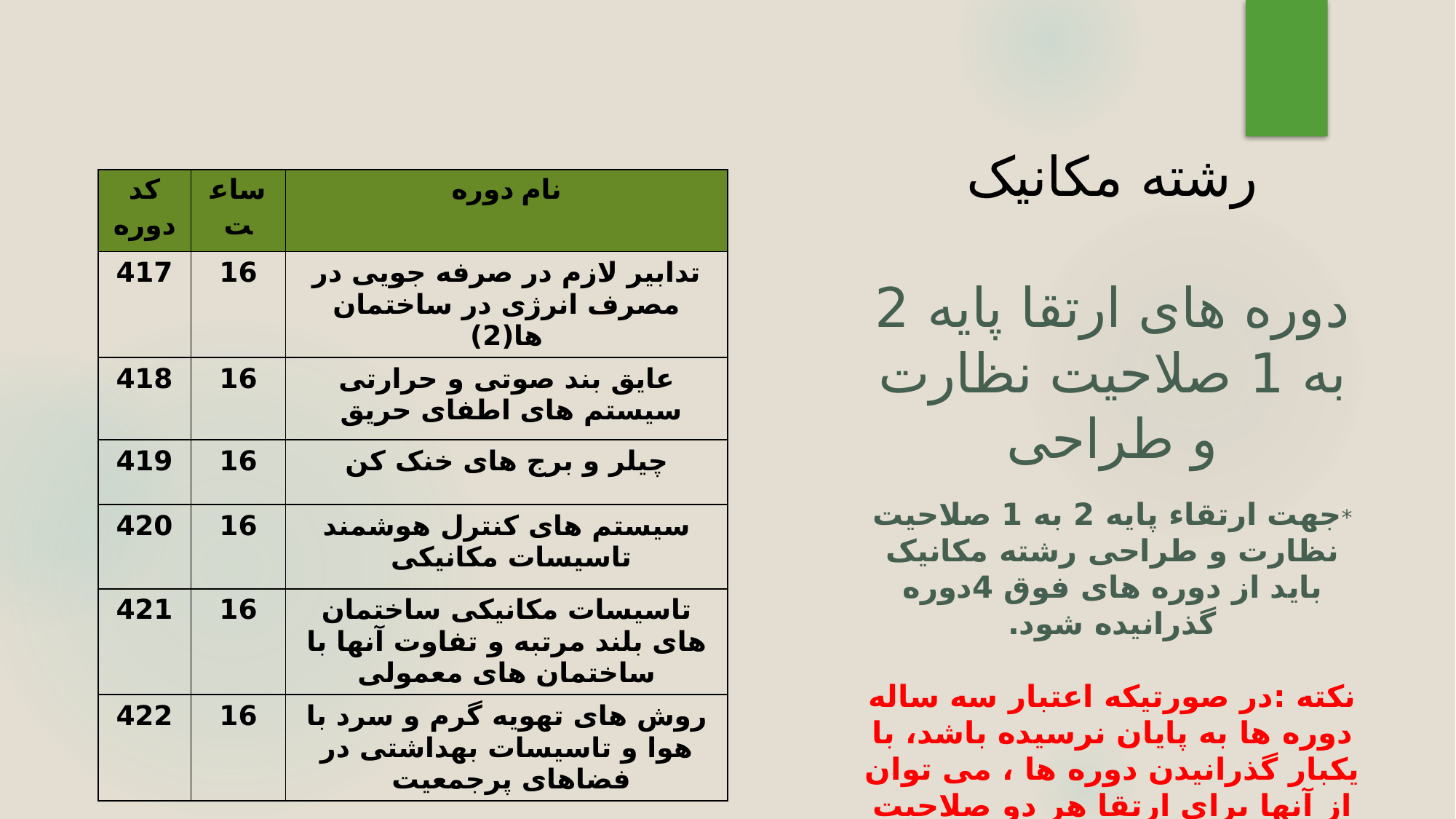

# رشته مکانیک دوره های ارتقا پایه 2 به 1 صلاحیت نظارت و طراحی *جهت ارتقاء پایه 2 به 1 صلاحیت نظارت و طراحی رشته مکانیک باید از دوره های فوق 4دوره گذرانیده شود. نکته :در صورتیکه اعتبار سه ساله دوره ها به پایان نرسیده باشد، با یکبار گذرانیدن دوره ها ، می توان از آنها برای ارتقا هر دو صلاحیت طراحی و نظارت استفاده نمود
| کد دوره | ساعت | نام دوره |
| --- | --- | --- |
| 417 | 16 | تدابیر لازم در صرفه جویی در مصرف انرژی در ساختمان ها(2) |
| 418 | 16 | عایق بند صوتی و حرارتی سیستم های اطفای حریق |
| 419 | 16 | چیلر و برج های خنک کن |
| 420 | 16 | سیستم های کنترل هوشمند تاسیسات مکانیکی |
| 421 | 16 | تاسیسات مکانیکی ساختمان های بلند مرتبه و تفاوت آنها با ساختمان های معمولی |
| 422 | 16 | روش های تهویه گرم و سرد با هوا و تاسیسات بهداشتی در فضاهای پرجمعیت |